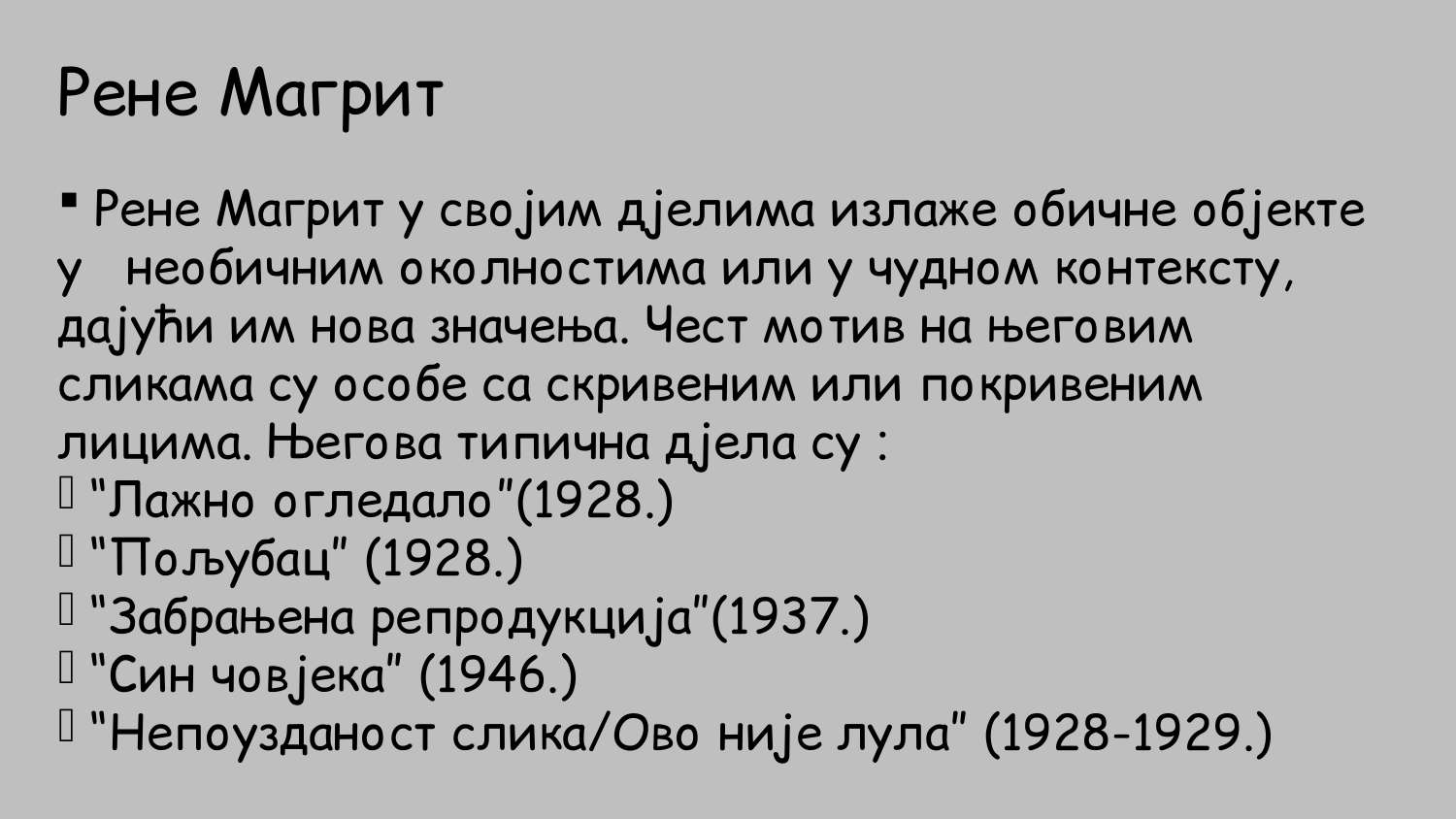

Рене Магрит

 Рене Магрит у својим дјелима излаже обичне објекте у   необичним околностима или у чудном контексту, дајући им нова значења. Чест мотив на његовим сликама су особе са скривеним или покривеним лицима. Његова типична дјела су :
 “Лажно огледало”(1928.)
 “Пољубац” (1928.)
 “Забрањена репродукција”(1937.)
 “Син човјека” (1946.)
 “Непоузданост слика/Ово није лула” (1928-1929.)